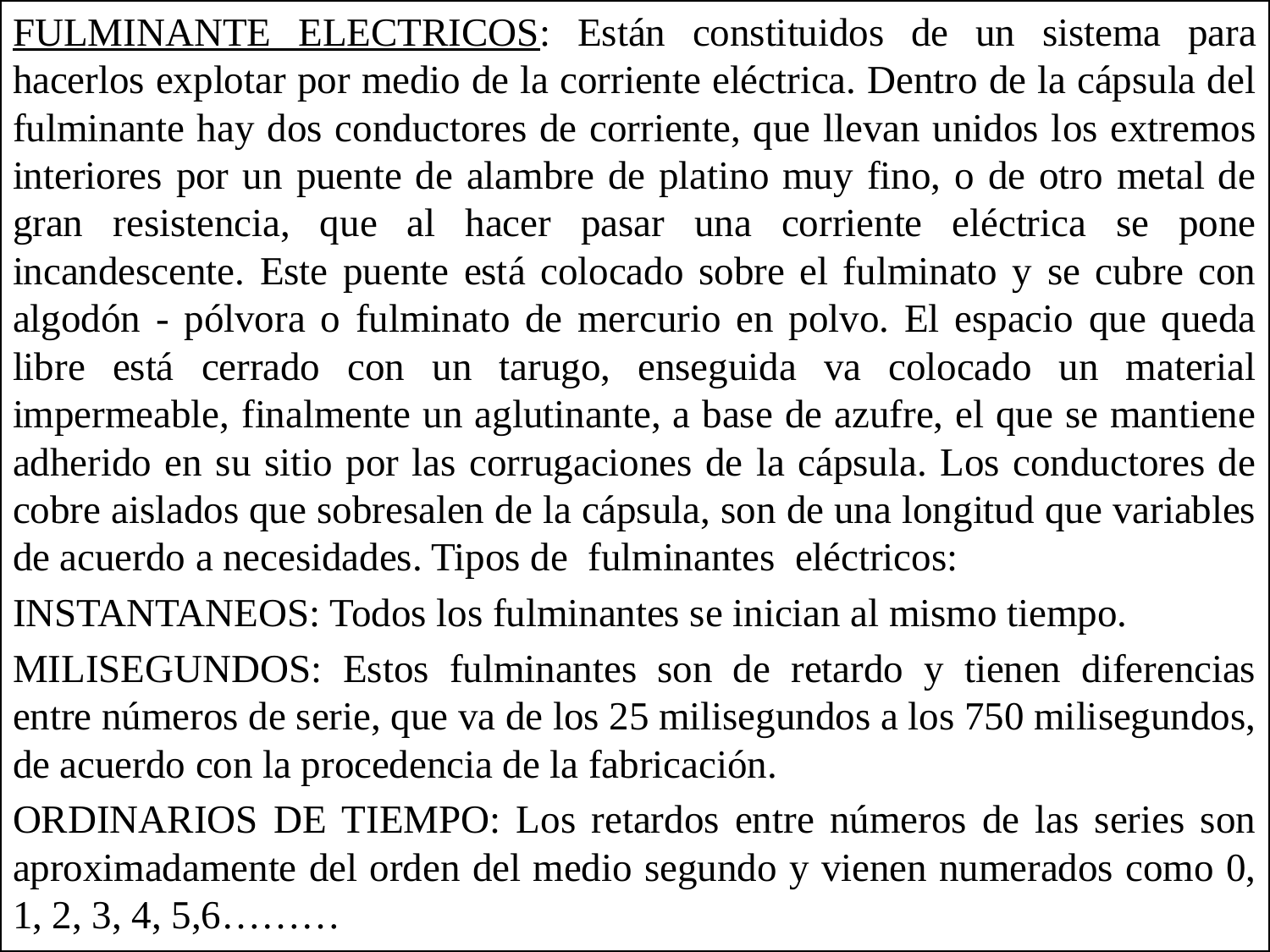

FULMINANTE ELECTRICOS: Están constituidos de un sistema para hacerlos explotar por medio de la corriente eléctrica. Dentro de la cápsula del fulminante hay dos conductores de corriente, que llevan unidos los extremos interiores por un puente de alambre de platino muy fino, o de otro metal de gran resistencia, que al hacer pasar una corriente eléctrica se pone incandescente. Este puente está colocado sobre el fulminato y se cubre con algodón - pólvora o fulminato de mercurio en polvo. El espacio que queda libre está cerrado con un tarugo, enseguida va colocado un material impermeable, finalmente un aglutinante, a base de azufre, el que se mantiene adherido en su sitio por las corrugaciones de la cápsula. Los conductores de cobre aislados que sobresalen de la cápsula, son de una longitud que variables de acuerdo a necesidades. Tipos de  fulminantes  eléctricos:
INSTANTANEOS: Todos los fulminantes se inician al mismo tiempo.
MILISEGUNDOS: Estos fulminantes son de retardo y tienen diferencias entre números de serie, que va de los 25 milisegundos a los 750 milisegundos, de acuerdo con la procedencia de la fabricación.
ORDINARIOS DE TIEMPO: Los retardos entre números de las series son aproximadamente del orden del medio segundo y vienen numerados como 0, 1, 2, 3, 4, 5,6………